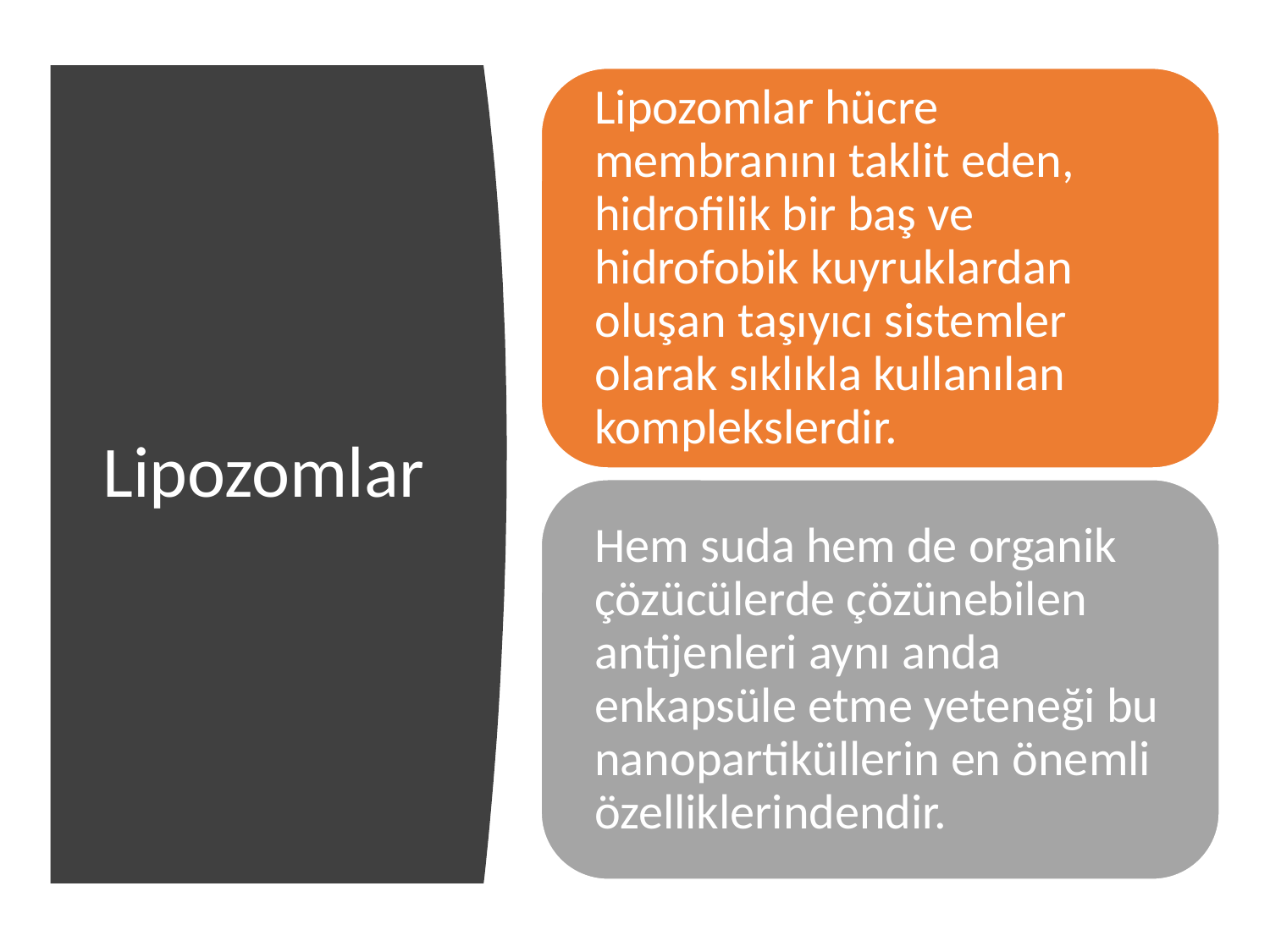

Lipozomlar hücre membranını taklit eden, hidrofilik bir baş ve hidrofobik kuyruklardan oluşan taşıyıcı sistemler olarak sıklıkla kullanılan komplekslerdir.
Hem suda hem de organik çözücülerde çözünebilen antijenleri aynı anda enkapsüle etme yeteneği bu nanopartiküllerin en önemli özelliklerindendir.

# Lipozomlar